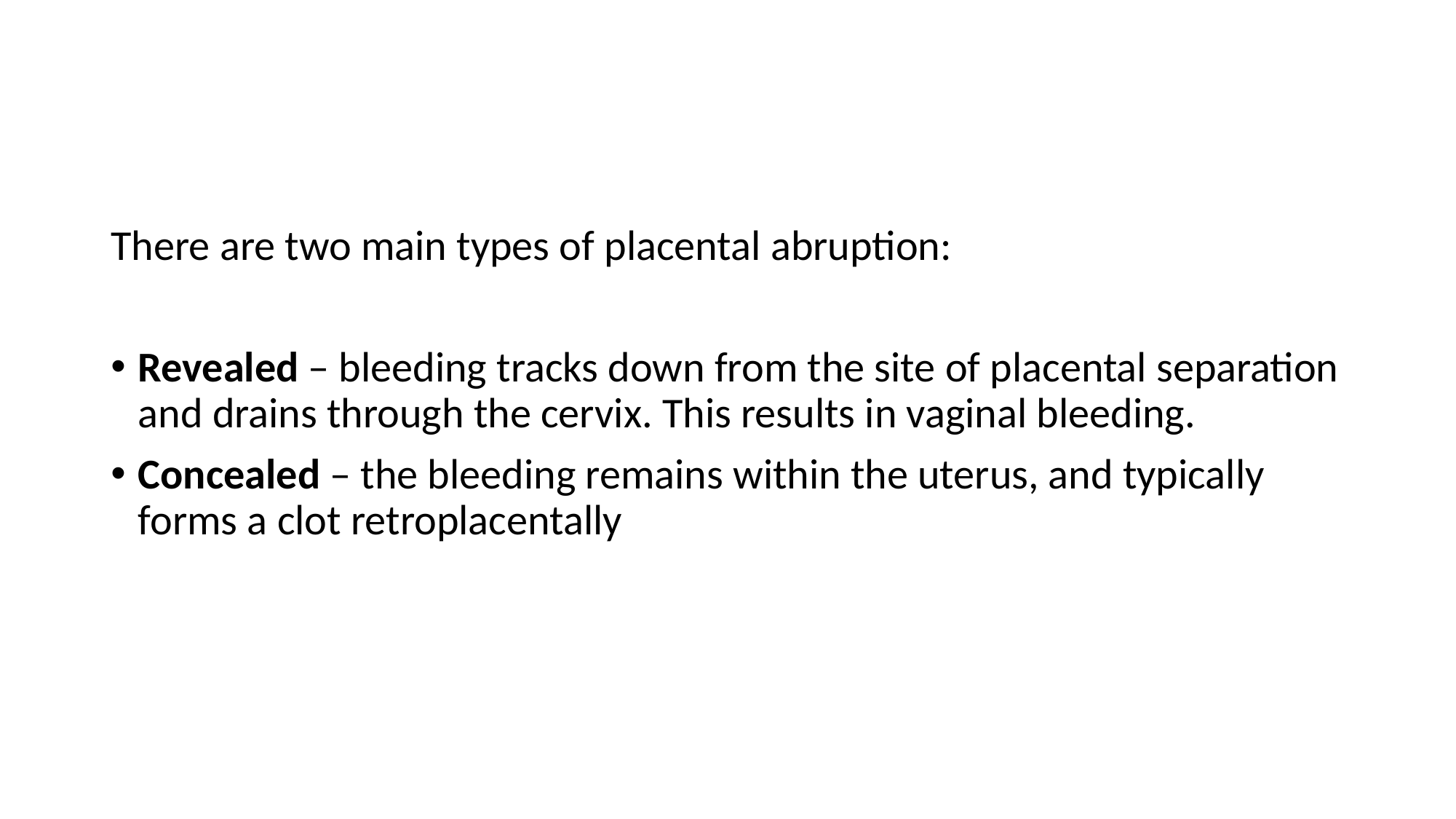

#
There are two main types of placental abruption:

Revealed – bleeding tracks down from the site of placental separation and drains through the cervix. This results in vaginal bleeding.
Concealed – the bleeding remains within the uterus, and typically forms a clot retroplacentally